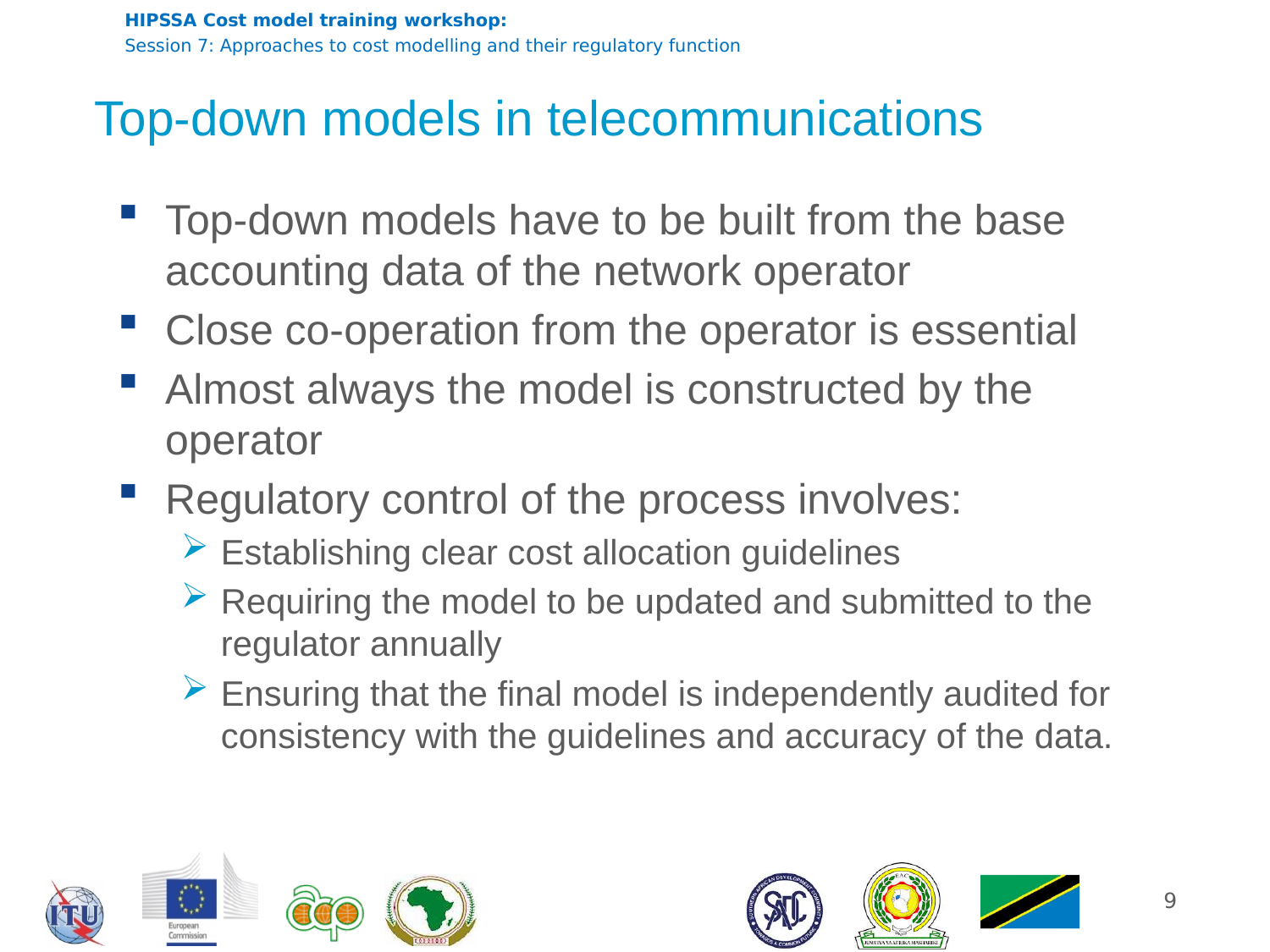

# Top-down models in telecommunications
Top-down models have to be built from the base accounting data of the network operator
Close co-operation from the operator is essential
Almost always the model is constructed by the operator
Regulatory control of the process involves:
Establishing clear cost allocation guidelines
Requiring the model to be updated and submitted to the regulator annually
Ensuring that the final model is independently audited for consistency with the guidelines and accuracy of the data.
9